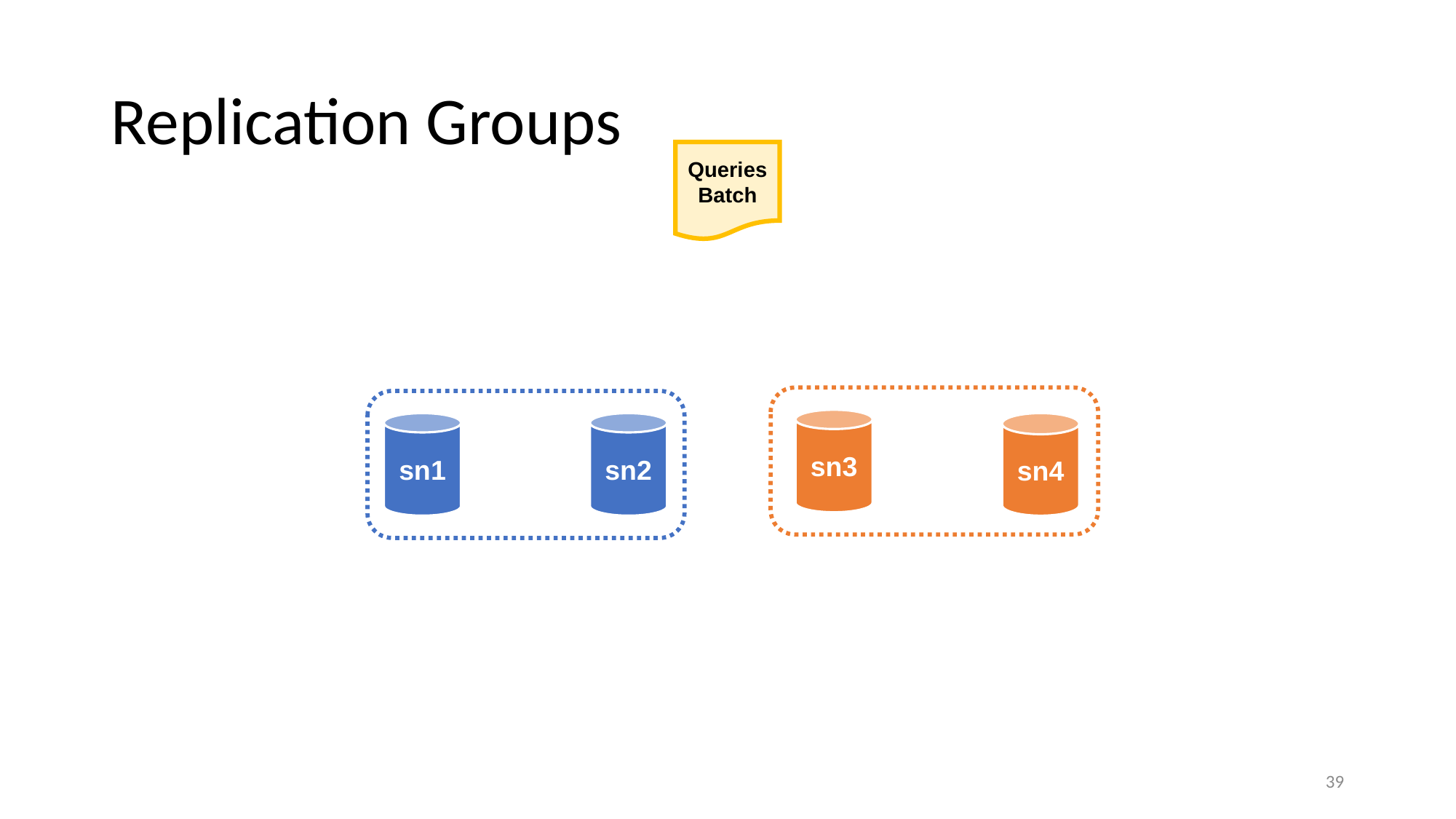

# Replication Groups
Queries Batch

sn3
sn1
sn2
sn4
39
Dataset